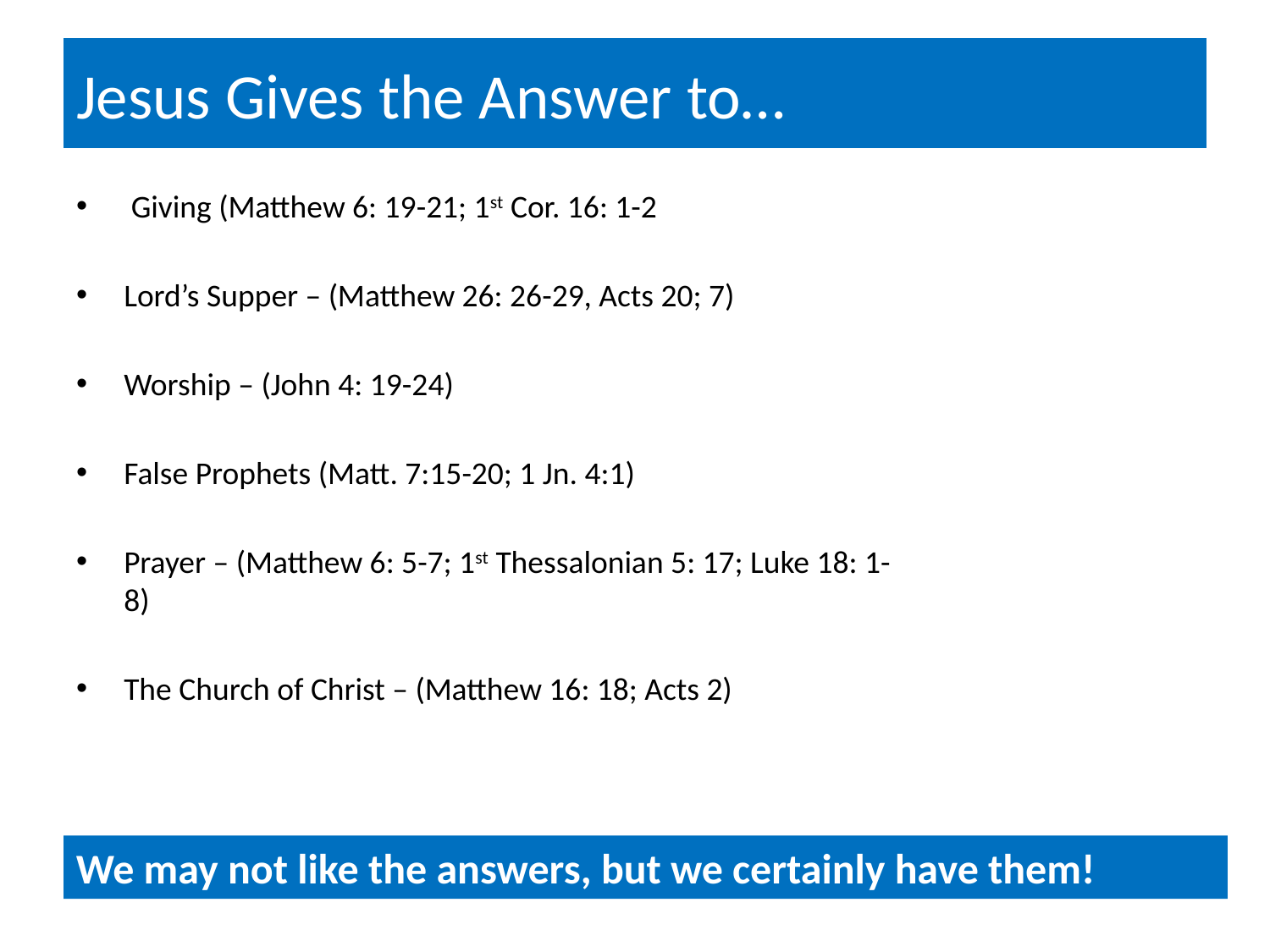

# Jesus Gives the Answer to…
 Giving (Matthew 6: 19-21; 1st Cor. 16: 1-2

Lord’s Supper – (Matthew 26: 26-29, Acts 20; 7)

Worship – (John 4: 19-24)

False Prophets (Matt. 7:15-20; 1 Jn. 4:1)

Prayer – (Matthew 6: 5-7; 1st Thessalonian 5: 17; Luke 18: 1-8)

The Church of Christ – (Matthew 16: 18; Acts 2)
We may not like the answers, but we certainly have them!